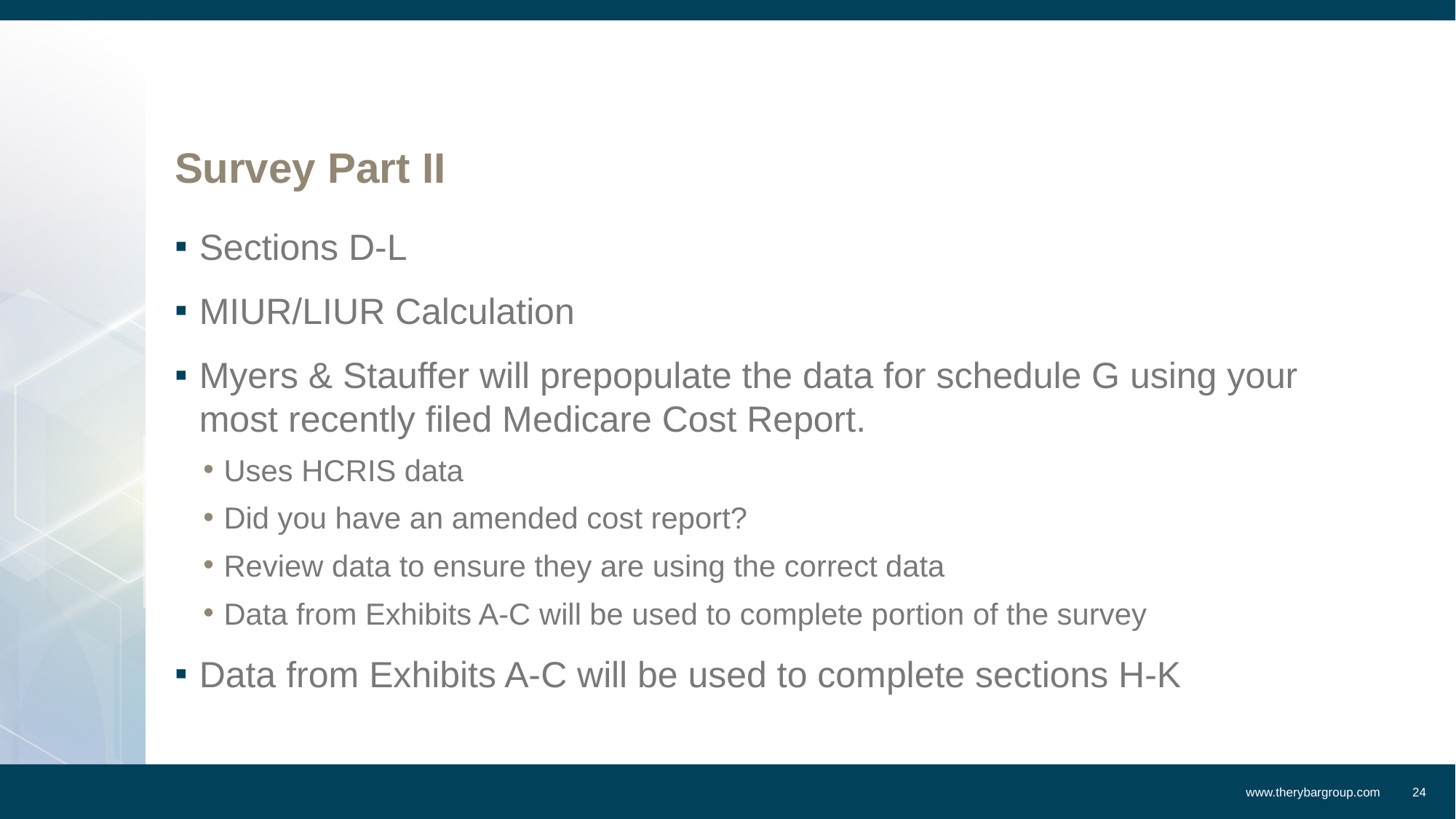

# Survey Part II
Sections D-L
MIUR/LIUR Calculation
Myers & Stauffer will prepopulate the data for schedule G using your most recently filed Medicare Cost Report.
Uses HCRIS data
Did you have an amended cost report?
Review data to ensure they are using the correct data
Data from Exhibits A-C will be used to complete portion of the survey
Data from Exhibits A-C will be used to complete sections H-K

www.therybargroup.com
24